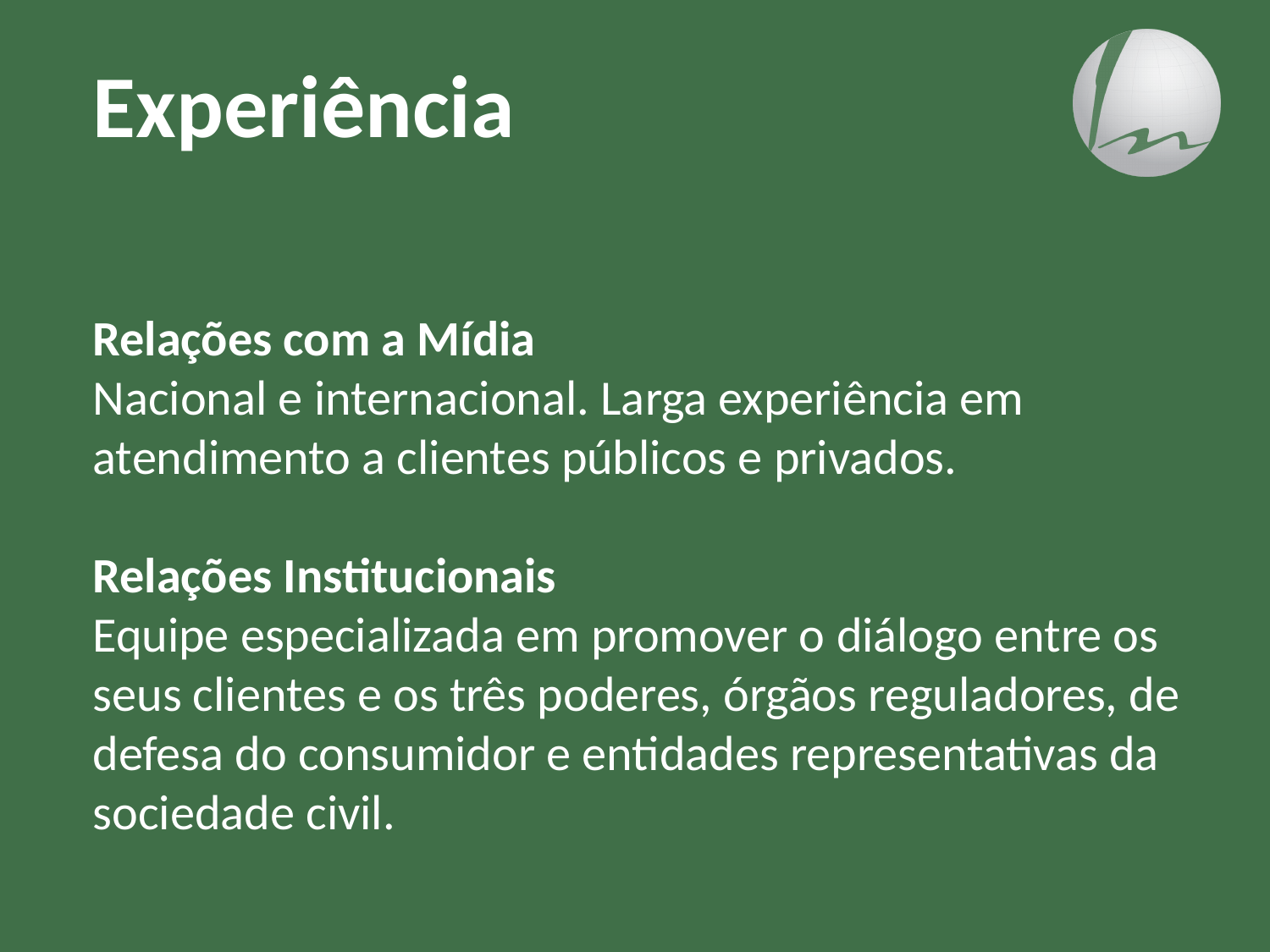

Experiência
Relações com a Mídia
Nacional e internacional. Larga experiência em atendimento a clientes públicos e privados.

Relações Institucionais
Equipe especializada em promover o diálogo entre os seus clientes e os três poderes, órgãos reguladores, de defesa do consumidor e entidades representativas da sociedade civil.